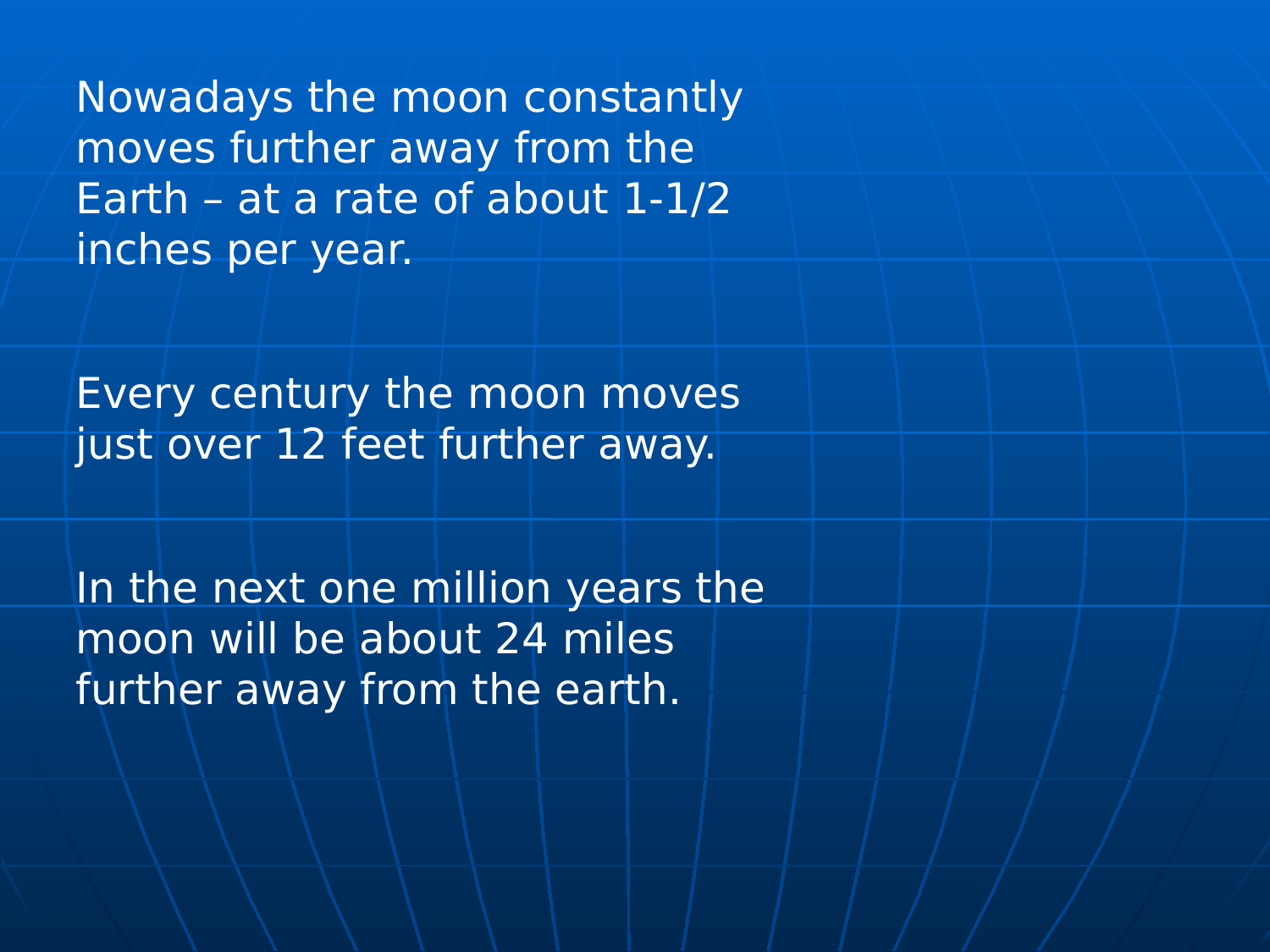

Nowadays the moon constantly moves further away from the Earth – at a rate of about 1-1/2 inches per year.

Every century the moon moves just over 12 feet further away.

In the next one million years the moon will be about 24 miles further away from the earth.